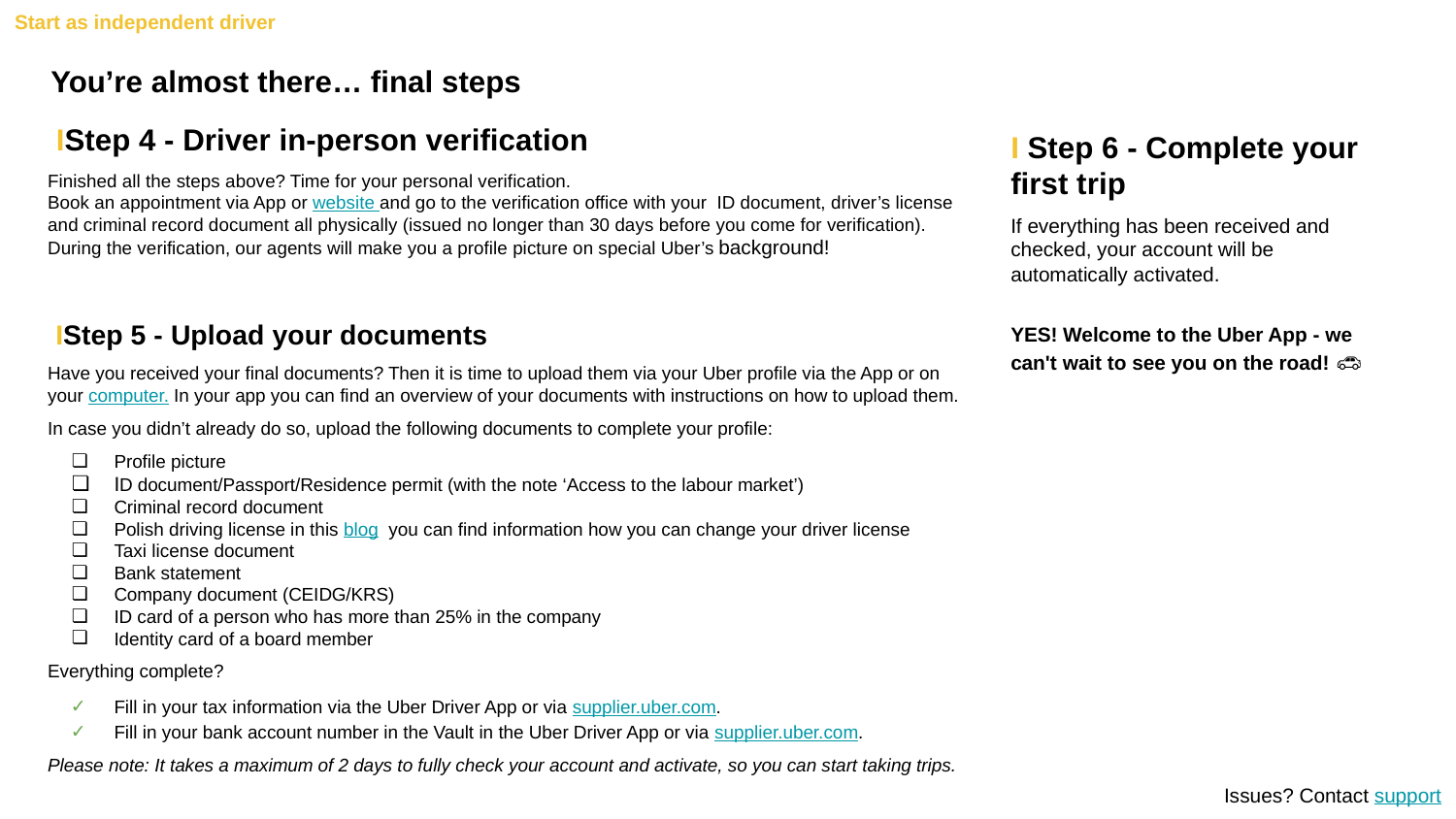

Start as independent driver
You’re almost there… final steps
 IStep 4 - Driver in-person verification
Finished all the steps above? Time for your personal verification.
Book an appointment via App or website and go to the verification office with your  ID document, driver’s license and criminal record document all physically (issued no longer than 30 days before you come for verification).
During the verification, our agents will make you a profile picture on special Uber’s background!

I Step 6 - Complete your first trip
If everything has been received and checked, your account will be automatically activated.
YES! Welcome to the Uber App - we can't wait to see you on the road! 🚗

 IStep 5 - Upload your documents
Have you received your final documents? Then it is time to upload them via your Uber profile via the App or on your computer. In your app you can find an overview of your documents with instructions on how to upload them.
In case you didn’t already do so, upload the following documents to complete your profile:
Profile picture
ID document/Passport/Residence permit (with the note ‘Access to the labour market’)
Criminal record document
Polish driving license in this blog  you can find information how you can change your driver license
Taxi license document
Bank statement
Company document (CEIDG/KRS)
ID card of a person who has more than 25% in the company
Identity card of a board member
Everything complete?
Fill in your tax information via the Uber Driver App or via supplier.uber.com.
Fill in your bank account number in the Vault in the Uber Driver App or via supplier.uber.com.
Please note: It takes a maximum of 2 days to fully check your account and activate, so you can start taking trips.
Issues? Contact support